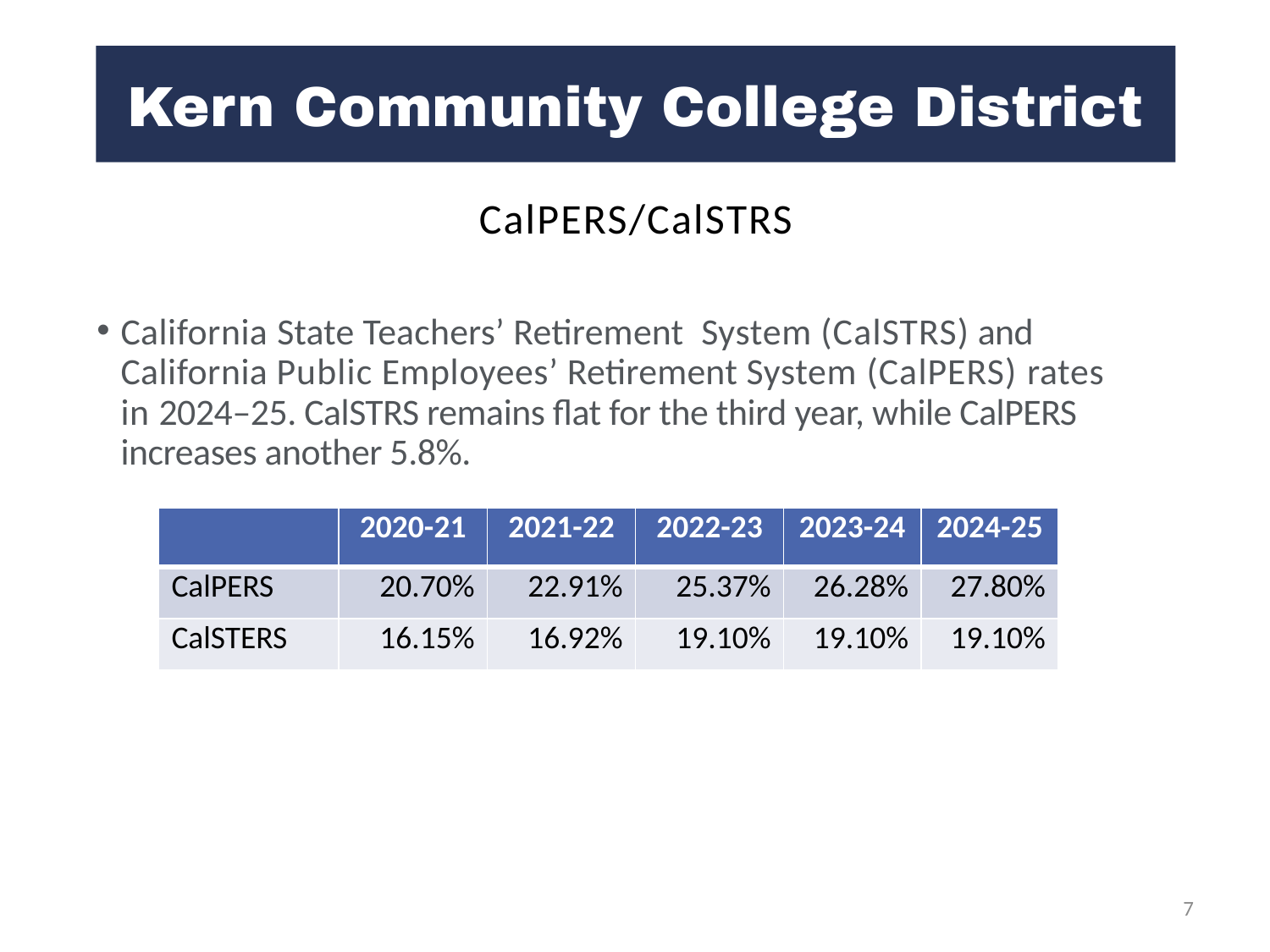

Kern Community College District
# CalPERS/CalSTRS
California State Teachers’ Retirement  System (CalSTRS) and California Public Employees’ Retirement System (CalPERS) rates in 2024–25. CalSTRS remains flat for the third year, while CalPERS increases another 5.8%.

|  | 2020-21 | 2021-22 | 2022-23 | 2023-24 | 2024-25 |
| --- | --- | --- | --- | --- | --- |
| CalPERS | 20.70% | 22.91% | 25.37% | 26.28% | 27.80% |
| CalSTERS | 16.15% | 16.92% | 19.10% | 19.10% | 19.10% |
7